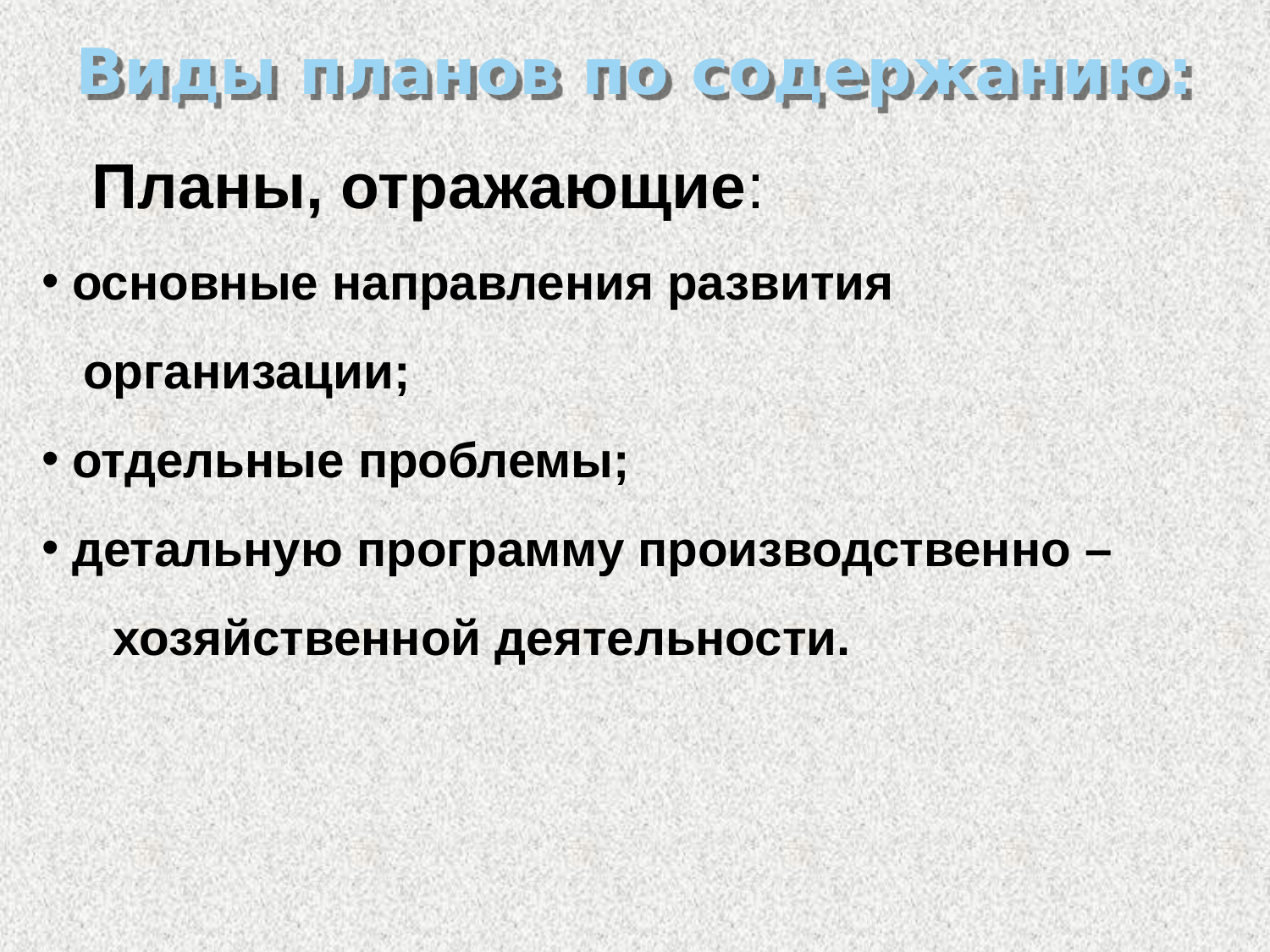

# Виды планов по содержанию:
Планы, отражающие:
основные направления развития
   организации;
отдельные проблемы;
детальную программу производственно –
   хозяйственной деятельности.